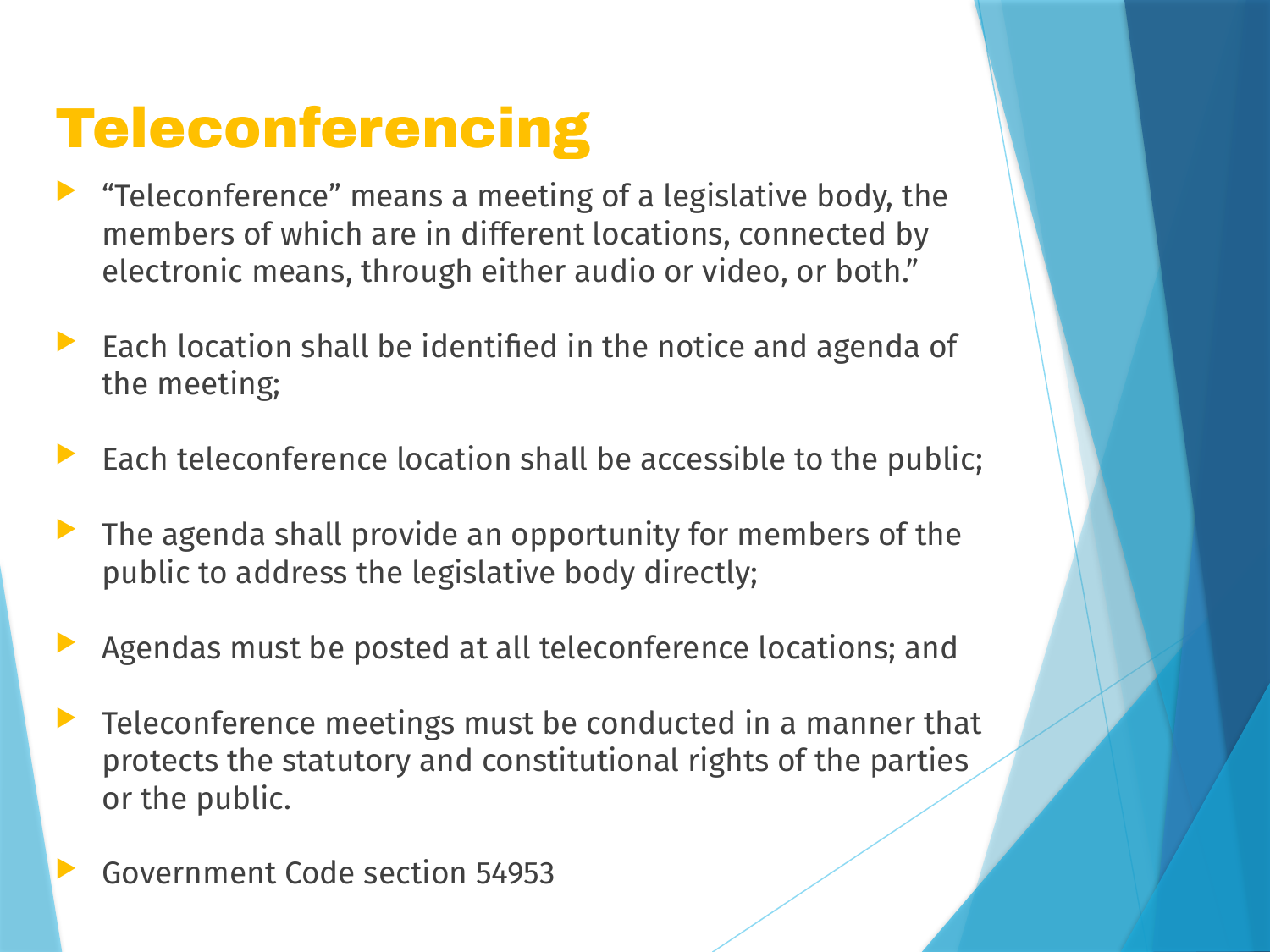

# Teleconferencing
“Teleconference” means a meeting of a legislative body, the members of which are in different locations, connected by electronic means, through either audio or video, or both.”

Each location shall be identified in the notice and agenda of the meeting;

Each teleconference location shall be accessible to the public;

The agenda shall provide an opportunity for members of the public to address the legislative body directly;

Agendas must be posted at all teleconference locations; and

Teleconference meetings must be conducted in a manner that protects the statutory and constitutional rights of the parties or the public.
Government Code section 54953